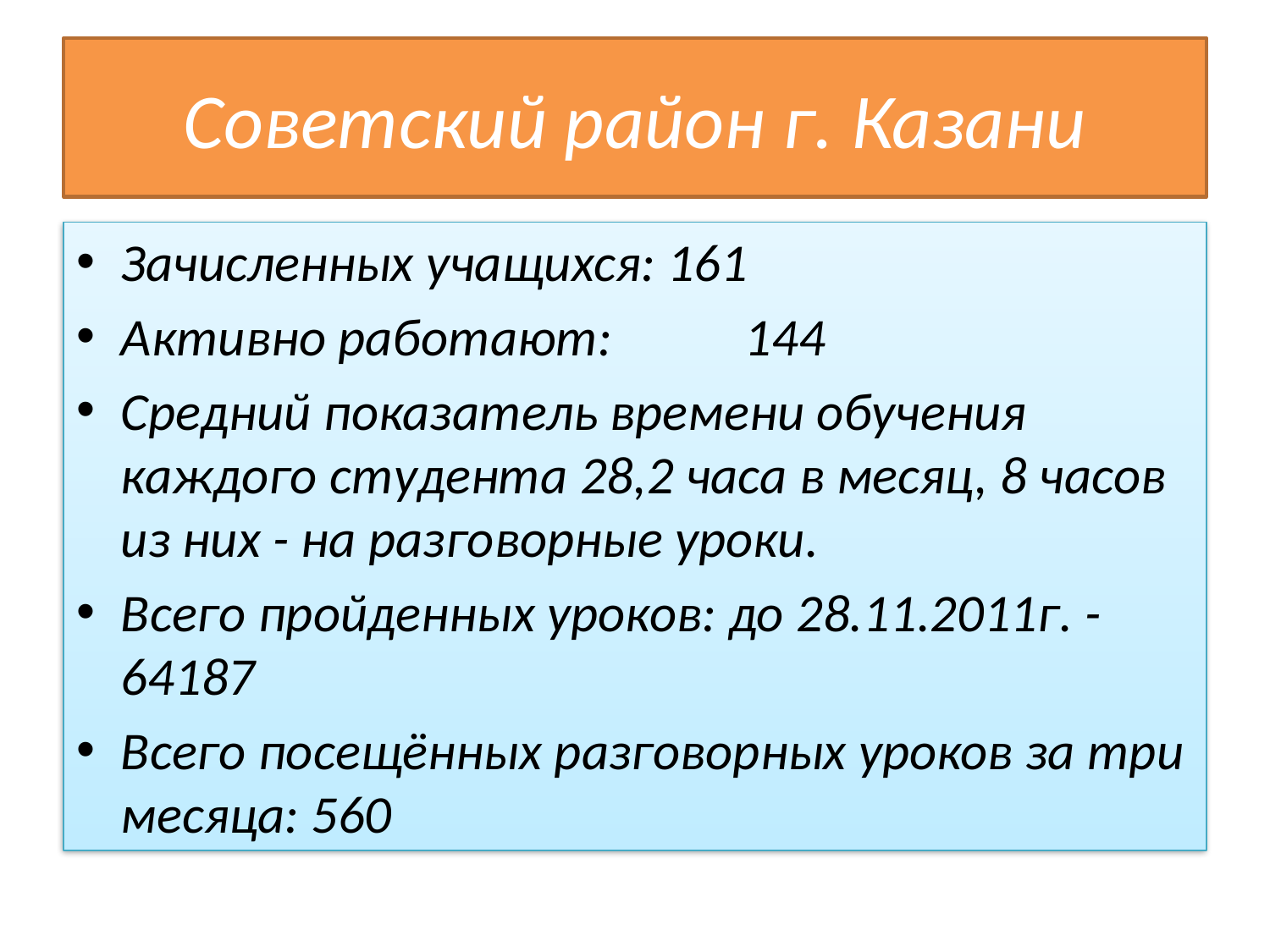

# Советский район г. Казани
Зачисленных учащихся: 161
Активно работают:           144
Средний показатель времени обучения каждого студента 28,2 часа в месяц, 8 часов из них - на разговорные уроки.
Всего пройденных уроков: до 28.11.2011г. - 64187
Всего посещённых разговорных уроков за три месяца: 560